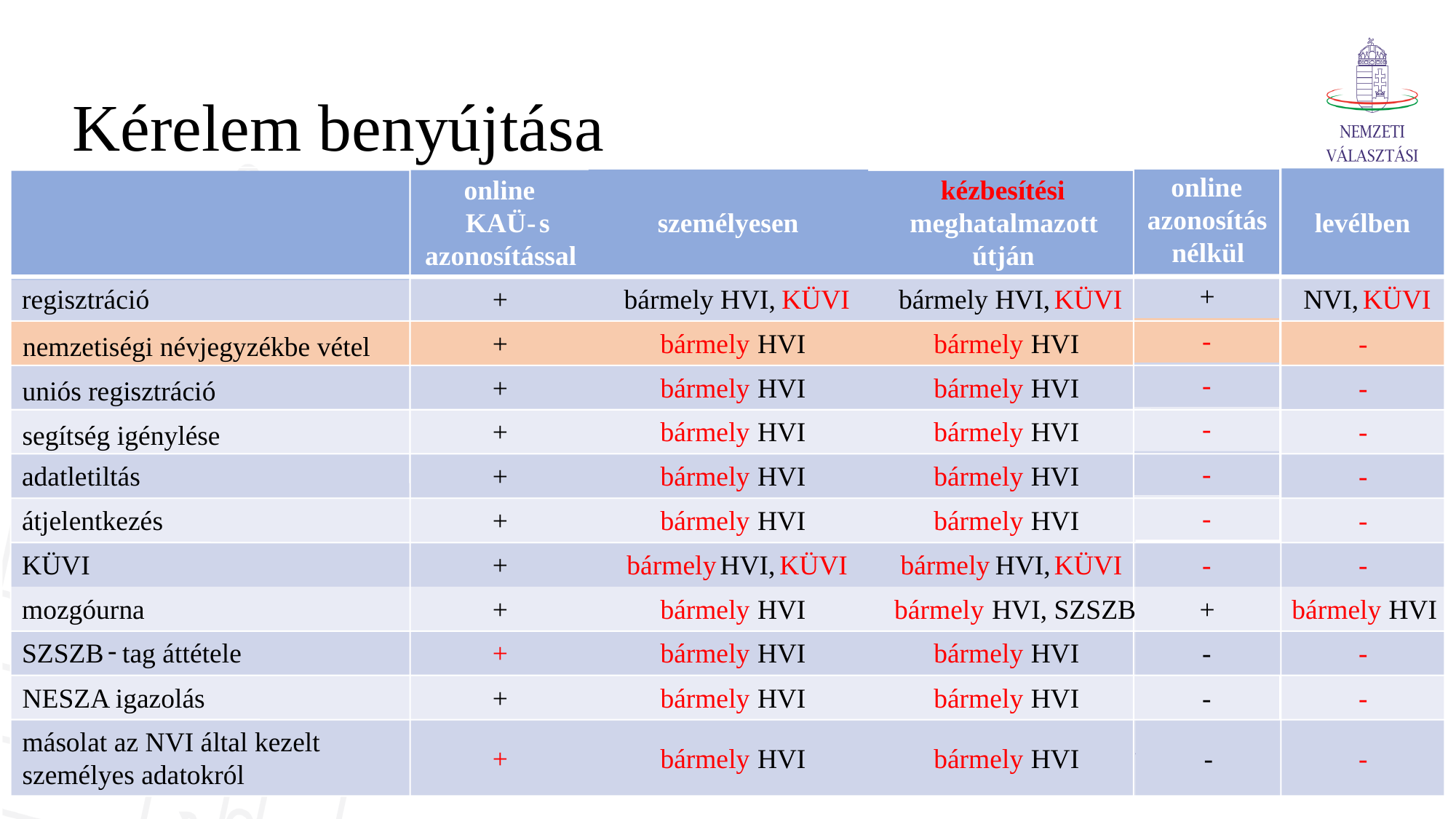

Kérelem benyújtása

online

online
kézbesítési
azonosítás
KAÜ
-
s
személyesen
meghatalmazott
levélben
nélkül
azonosítással
útján

+

regisztráció
+
bármely HVI,
KÜVI
bármely HVI,
KÜVI
NVI,
KÜVI

-
+
bármely
HVI
bármely
HVI
-
nemzetiségi névjegyzékbe vétel

-
+
bármely
HVI
bármely
HVI
-
uniós regisztráció

-
+
bármely
HVI
bármely
HVI
-
segítség igénylése

-
adatletiltás
+
bármely
HVI
bármely
HVI
-

-
átjelentkezés
+
bármely
HVI
bármely
HVI
-

KÜVI
+
bármely
HVI,
KÜVI
bármely
HVI,
KÜVI
-
-

mozgóurna
+
bármely
HVI
bármely
HVI, SZSZB
+
bármely
HVI

-
SZSZB
tag áttétele
+
bármely
HVI
bármely
HVI
-
-

NESZA igazolás
+
bármely
HVI
bármely
HVI
-
-

másolat az NVI által kezelt
+
bármely
HVI
bármely
HVI
-
-
személyes adatokról